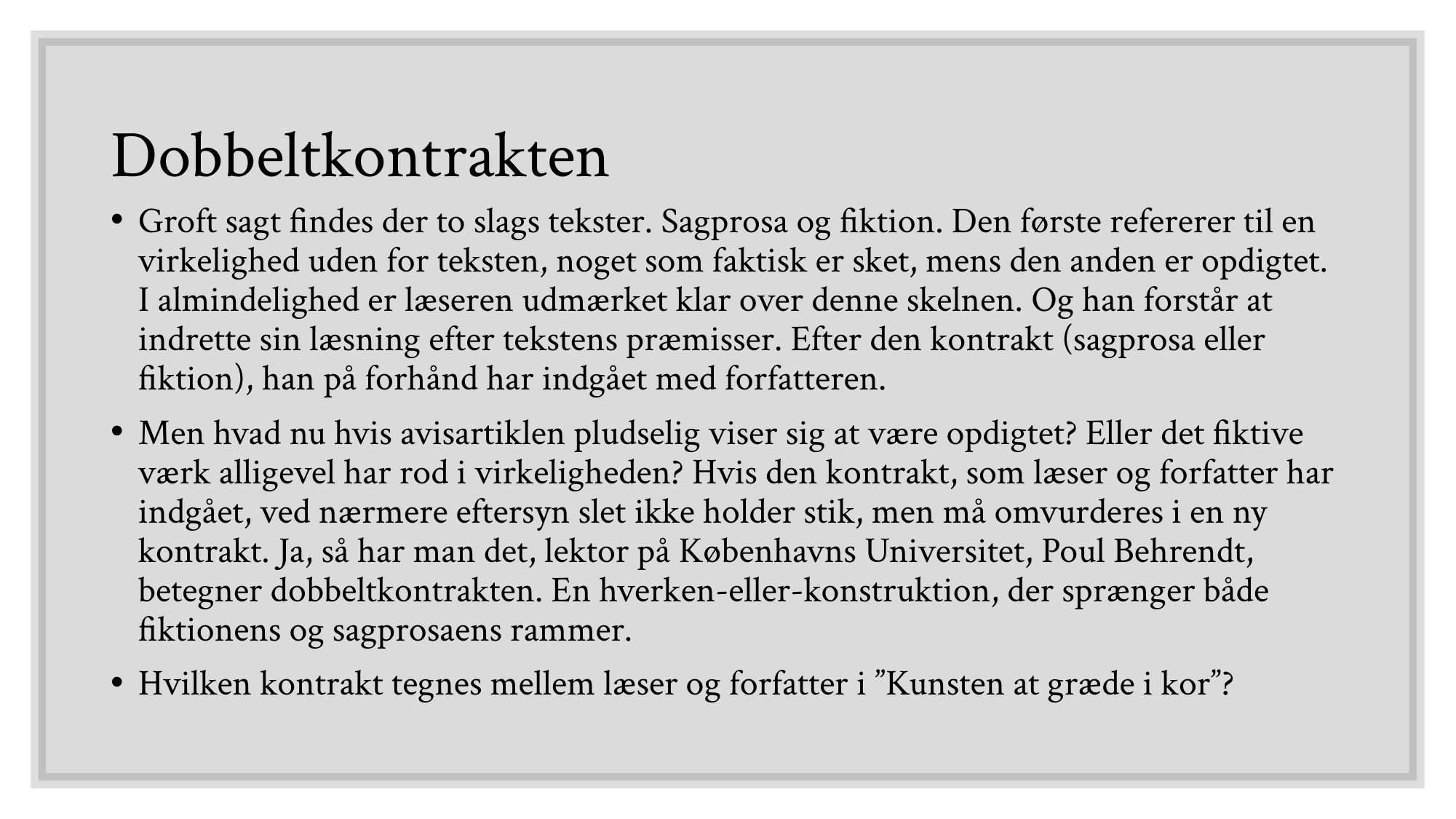

# Dobbeltkontrakten
Groft sagt findes der to slags tekster. Sagprosa og fiktion. Den første refererer til en virkelighed uden for teksten, noget som faktisk er sket, mens den anden er opdigtet. I almindelighed er læseren udmærket klar over denne skelnen. Og han forstår at indrette sin læsning efter tekstens præmisser. Efter den kontrakt (sagprosa eller fiktion), han på forhånd har indgået med forfatteren.
Men hvad nu hvis avisartiklen pludselig viser sig at være opdigtet? Eller det fiktive værk alligevel har rod i virkeligheden? Hvis den kontrakt, som læser og forfatter har indgået, ved nærmere eftersyn slet ikke holder stik, men må omvurderes i en ny kontrakt. Ja, så har man det, lektor på Københavns Universitet, Poul Behrendt, betegner dobbeltkontrakten. En hverken-eller-konstruktion, der sprænger både fiktionens og sagprosaens rammer.
Hvilken kontrakt tegnes mellem læser og forfatter i ”Kunsten at græde i kor”?